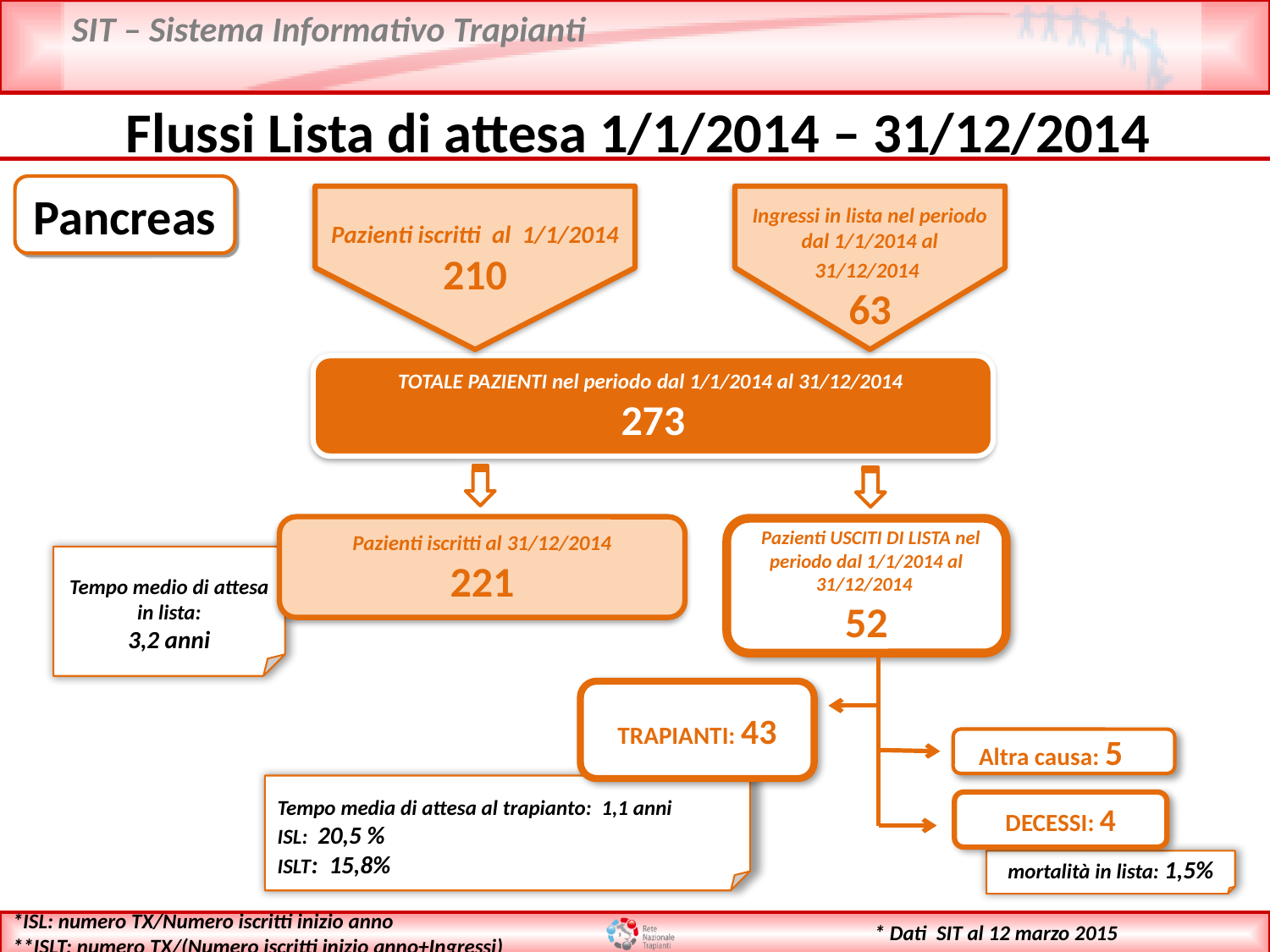

Flussi Lista di attesa 1/1/2014 – 31/12/2014
Pancreas

Pazienti iscritti  al  1/1/2014
210

Ingressi in lista nel periodo dal 1/1/2014 al 31/12/2014
63
TOTALE PAZIENTI nel periodo dal 1/1/2014 al 31/12/2014
273

Pazienti iscritti al 31/12/2014
221
  Pazienti USCITI DI LISTA nel periodo dal 1/1/2014 al 31/12/2014
52

Tempo medio di attesa in lista:
3,2 anni

TRAPIANTI: 43
  Altra causa: 5

Tempo media di attesa al trapianto:  1,1 anni
ISL:  20,5 %
ISLT:  15,8%

DECESSI: 4
mortalità in lista: 1,5%
*ISL: numero TX/Numero iscritti inizio anno
**ISLT: numero TX/(Numero iscritti inizio anno+Ingressi)